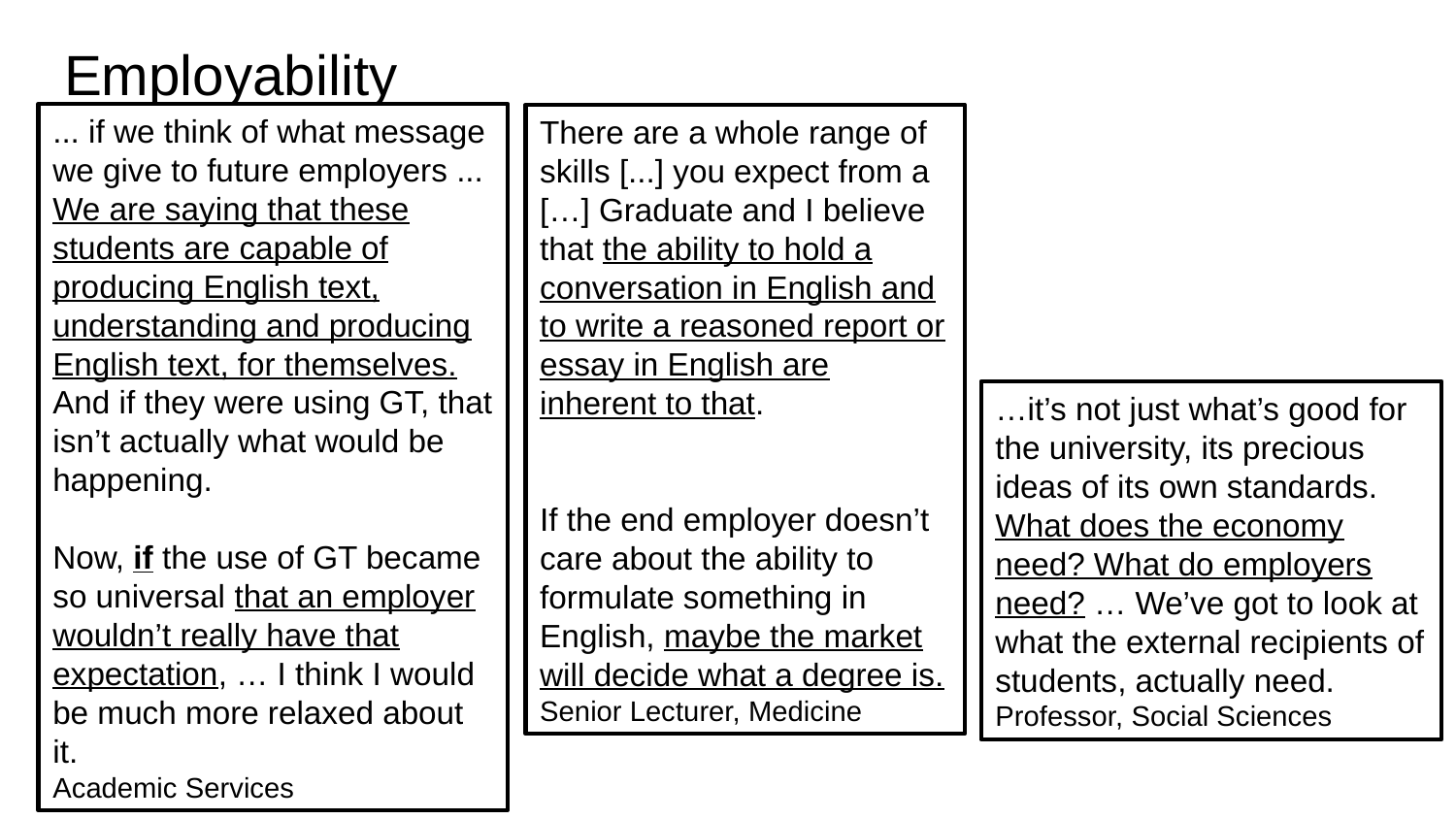

# Employability
... if we think of what message we give to future employers ... We are saying that these students are capable of producing English text, understanding and producing English text, for themselves. And if they were using GT, that isn’t actually what would be happening.

Now, if the use of GT became so universal that an employer wouldn’t really have that expectation, … I think I would be much more relaxed about it.
Academic Services
There are a whole range of skills [...] you expect from a […] Graduate and I believe that the ability to hold a conversation in English and to write a reasoned report or essay in English are inherent to that.

If the end employer doesn’t care about the ability to formulate something in English, maybe the market will decide what a degree is.
Senior Lecturer, Medicine
…it’s not just what’s good for the university, its precious ideas of its own standards. What does the economy need? What do employers need? … We’ve got to look at what the external recipients of students, actually need.
Professor, Social Sciences